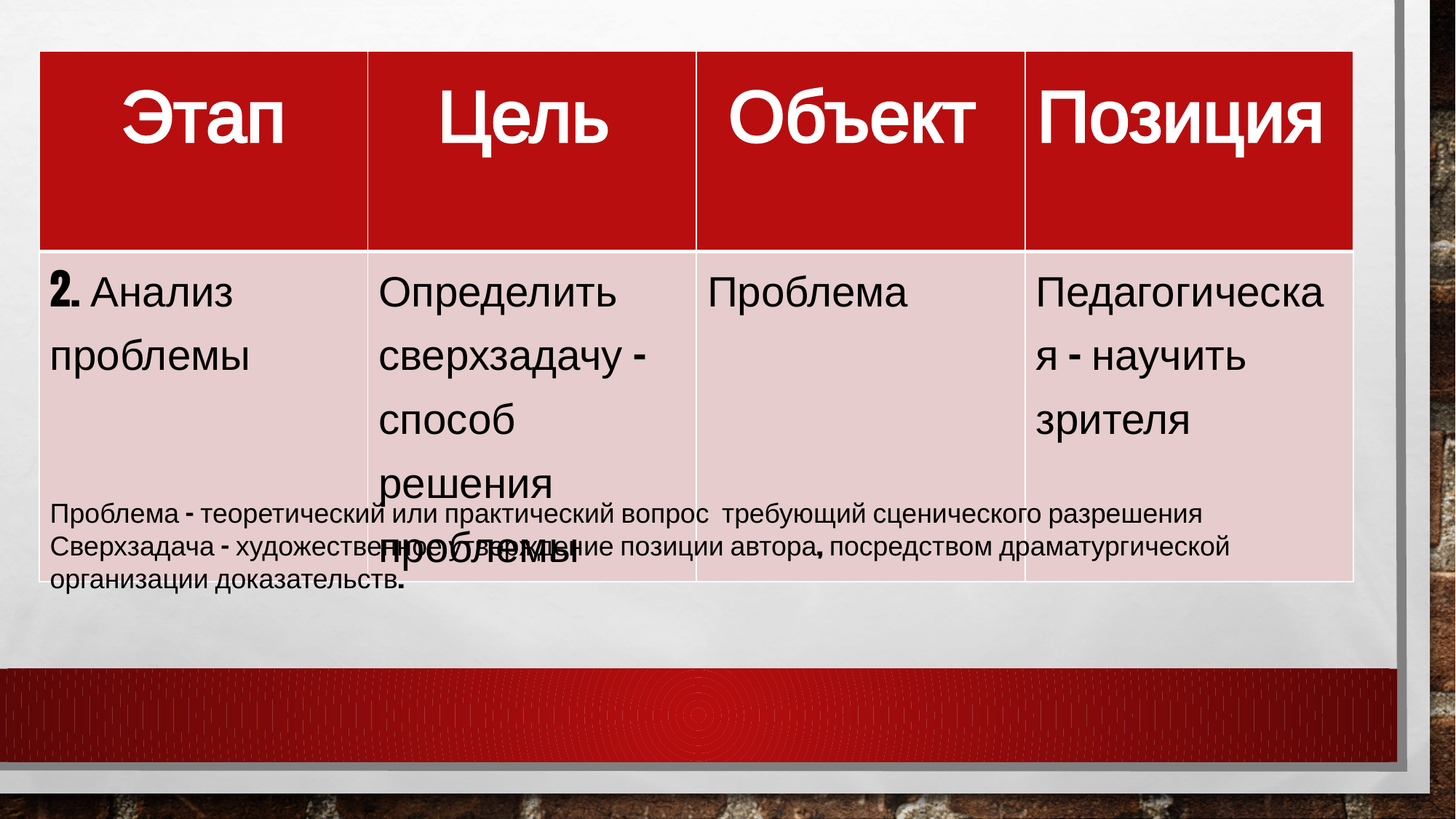

| Этап | Цель | Объект | Позиция |
| --- | --- | --- | --- |
| 2. Анализ проблемы | Определить сверхзадачу – способ решения проблемы | Проблема | Педагогическая – научить зрителя |
Проблема – теоретический или практический вопрос  требующий сценического разрешения
Сверхзадача – художественное утверждение позиции автора, посредством драматургической организации доказательств.